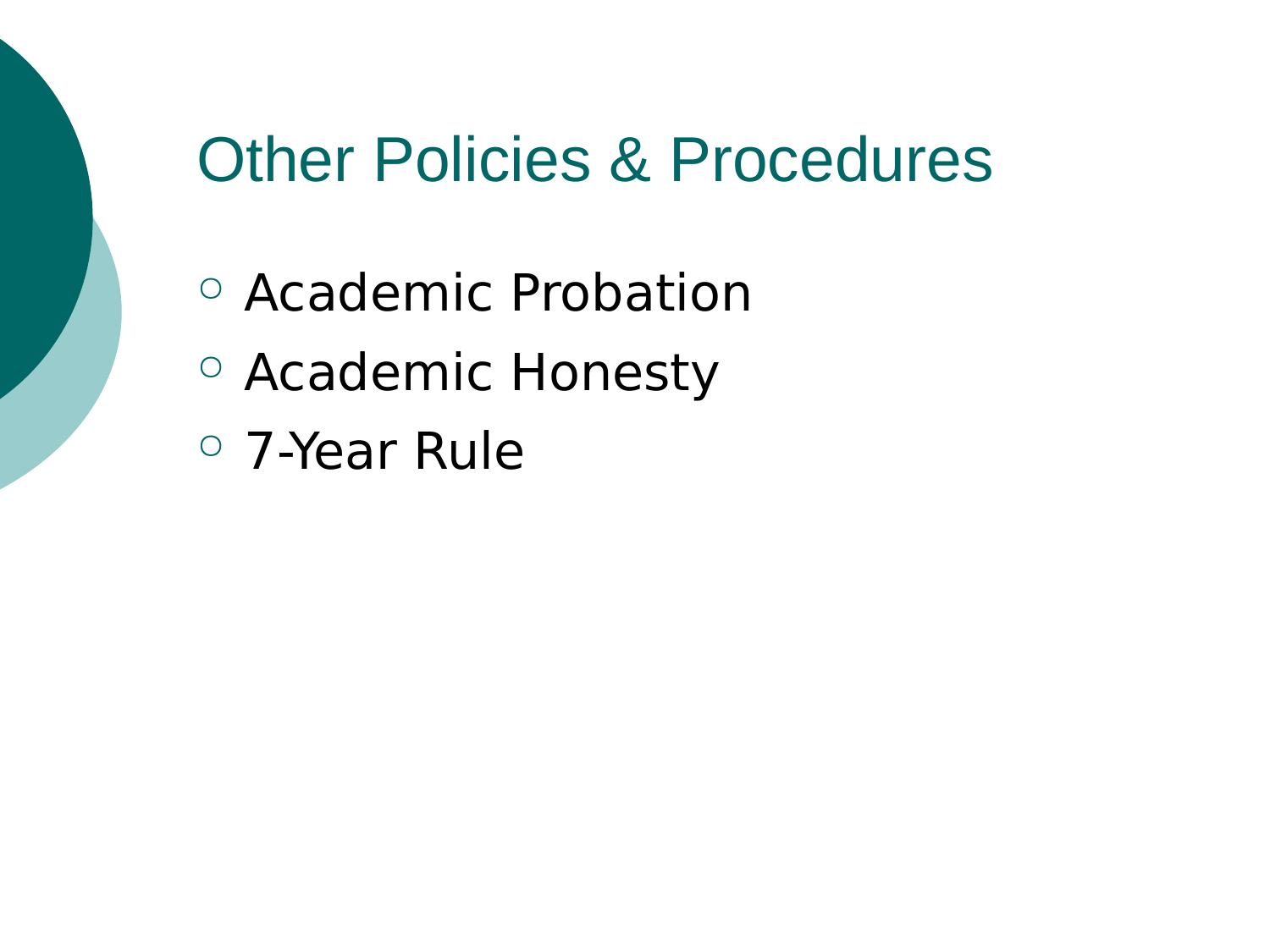

# Other Policies & Procedures
Academic Probation
Academic Honesty
7-Year Rule